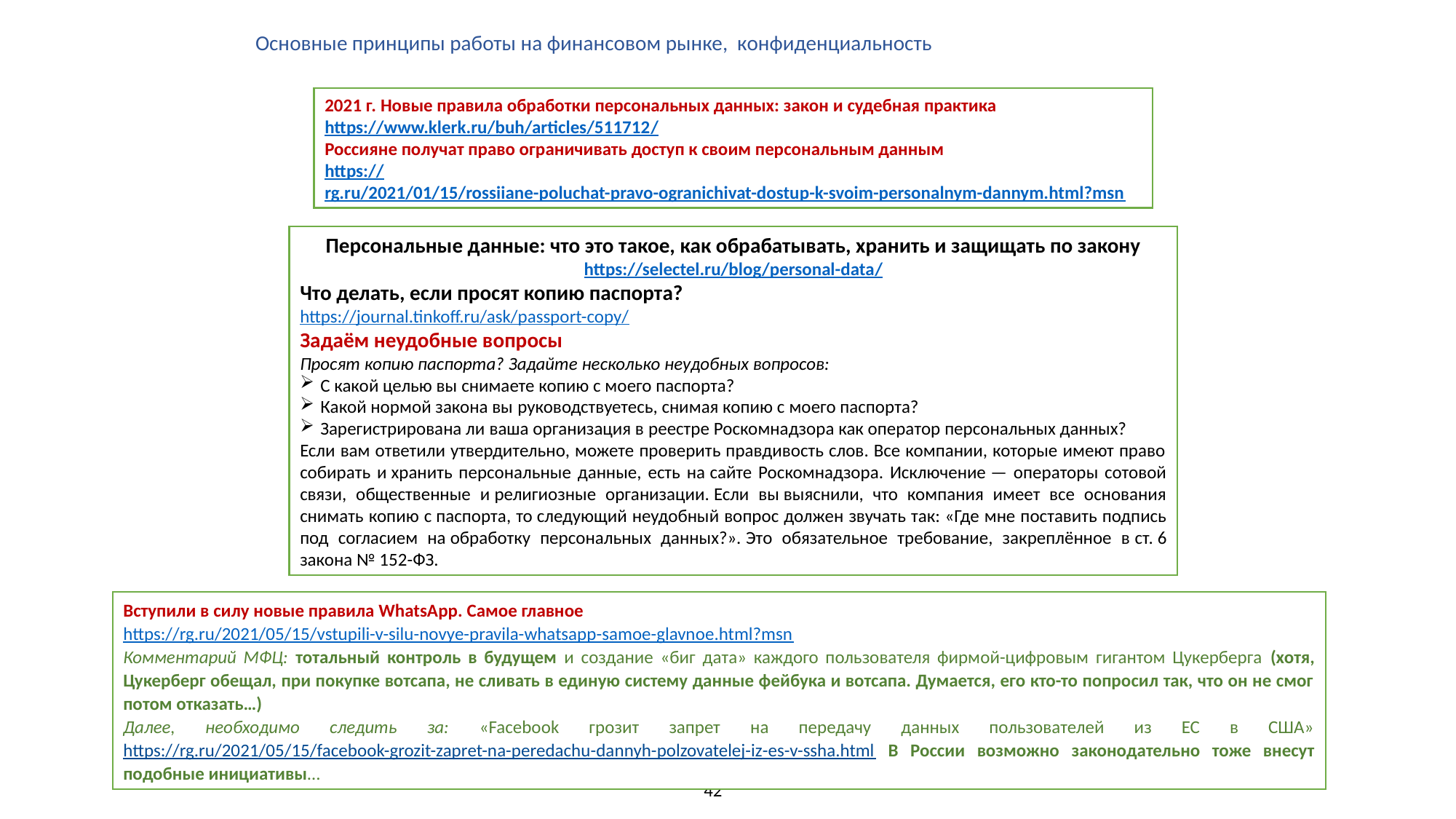

# Основные принципы работы на финансовом рынке,  конфиденциальность
2021 г. Новые правила обработки персональных данных: закон и судебная практика
https://www.klerk.ru/buh/articles/511712/
Россияне получат право ограничивать доступ к своим персональным данным
https://rg.ru/2021/01/15/rossiiane-poluchat-pravo-ogranichivat-dostup-k-svoim-personalnym-dannym.html?msn
Персональные данные: что это такое, как обрабатывать, хранить и защищать по закону
https://selectel.ru/blog/personal-data/
Что делать, если просят копию паспорта?
https://journal.tinkoff.ru/ask/passport-copy/
Задаём неудобные вопросы
Просят копию паспорта? Задайте несколько неудобных вопросов:
С какой целью вы снимаете копию с моего паспорта?
Какой нормой закона вы руководствуетесь, снимая копию с моего паспорта?
Зарегистрирована ли ваша организация в реестре Роскомнадзора как оператор персональных данных?
Если вам ответили утвердительно, можете проверить правдивость слов. Все компании, которые имеют право собирать и хранить персональные данные, есть на сайте Роскомнадзора. Исключение — операторы сотовой связи, общественные и религиозные организации. Если вы выяснили, что компания имеет все основания снимать копию с паспорта, то следующий неудобный вопрос должен звучать так: «Где мне поставить подпись под согласием на обработку персональных данных?». Это обязательное требование, закреплённое в ст. 6 закона № 152-ФЗ.
Вступили в силу новые правила WhatsApp. Самое главное
https://rg.ru/2021/05/15/vstupili-v-silu-novye-pravila-whatsapp-samoe-glavnoe.html?msn
Комментарий МФЦ: тотальный контроль в будущем и создание «биг дата» каждого пользователя фирмой-цифровым гигантом Цукерберга (хотя, Цукерберг обещал, при покупке вотсапа, не сливать в единую систему данные фейбука и вотсапа. Думается, его кто-то попросил так, что он не смог потом отказать…)
Далее, необходимо следить за: «Facebook грозит запрет на передачу данных пользователей из ЕС в США» https://rg.ru/2021/05/15/facebook-grozit-zapret-na-peredachu-dannyh-polzovatelej-iz-es-v-ssha.html В России возможно законодательно тоже внесут подобные инициативы…
42